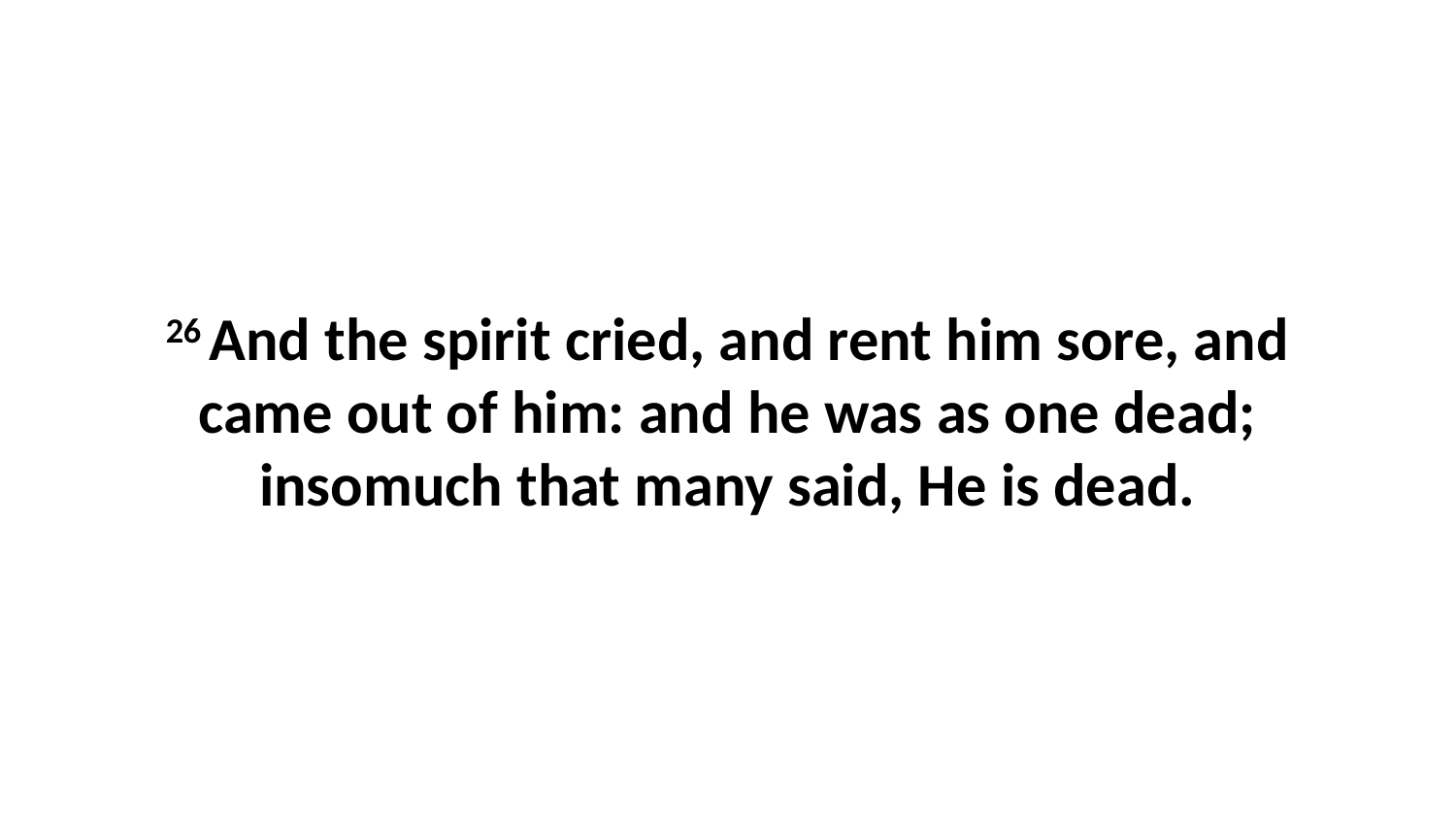

26 And the spirit cried, and rent him sore, and came out of him: and he was as one dead; insomuch that many said, He is dead.